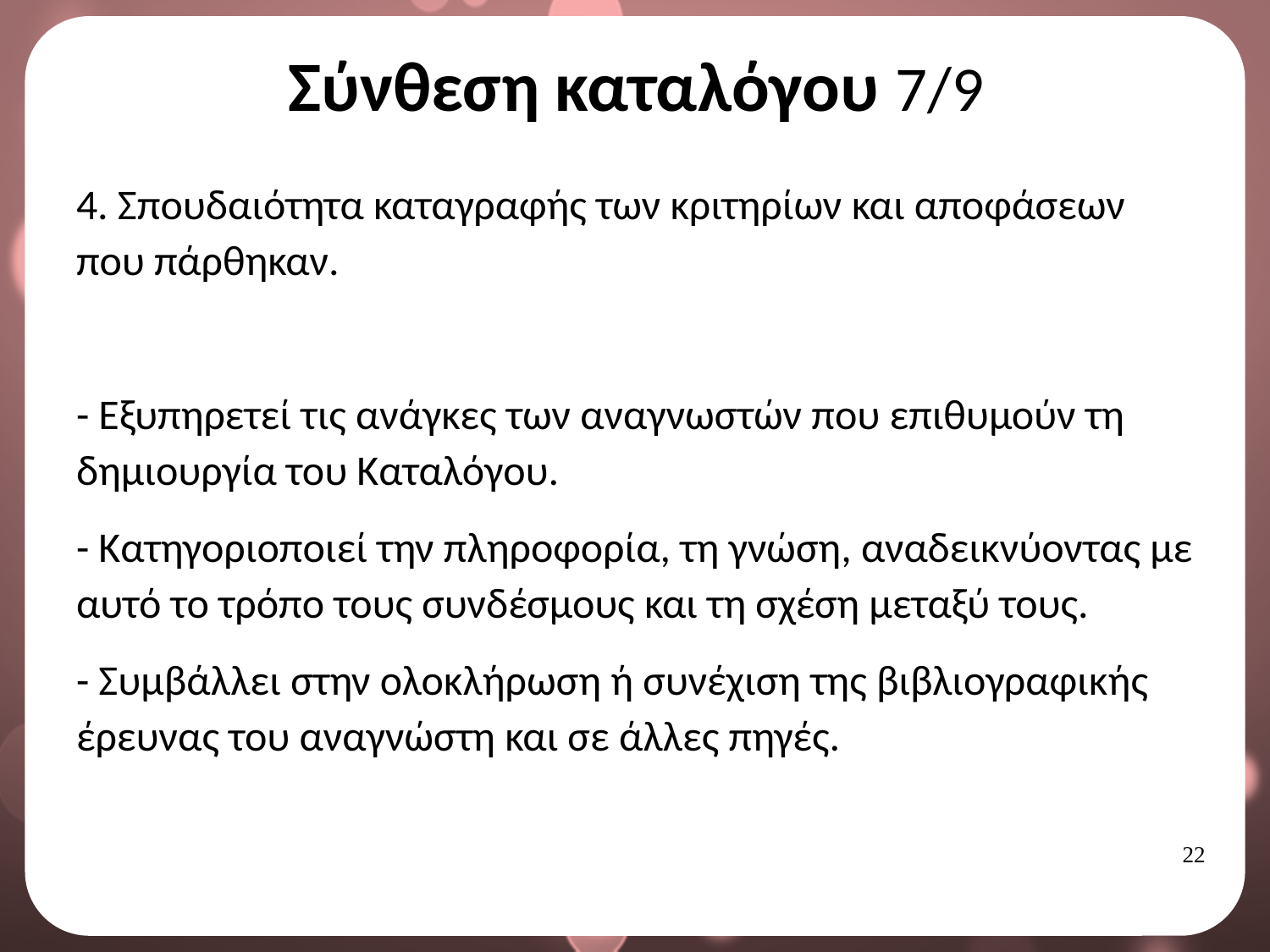

# Σύνθεση καταλόγου 7/9
4. Σπουδαιότητα καταγραφής των κριτηρίων και αποφάσεων που πάρθηκαν.

- Εξυπηρετεί τις ανάγκες των αναγνωστών που επιθυμούν τη δημιουργία του Καταλόγου.
- Κατηγοριοποιεί την πληροφορία, τη γνώση, αναδεικνύοντας με αυτό το τρόπο τους συνδέσμους και τη σχέση μεταξύ τους.
- Συμβάλλει στην ολοκλήρωση ή συνέχιση της βιβλιογραφικής έρευνας του αναγνώστη και σε άλλες πηγές.

22